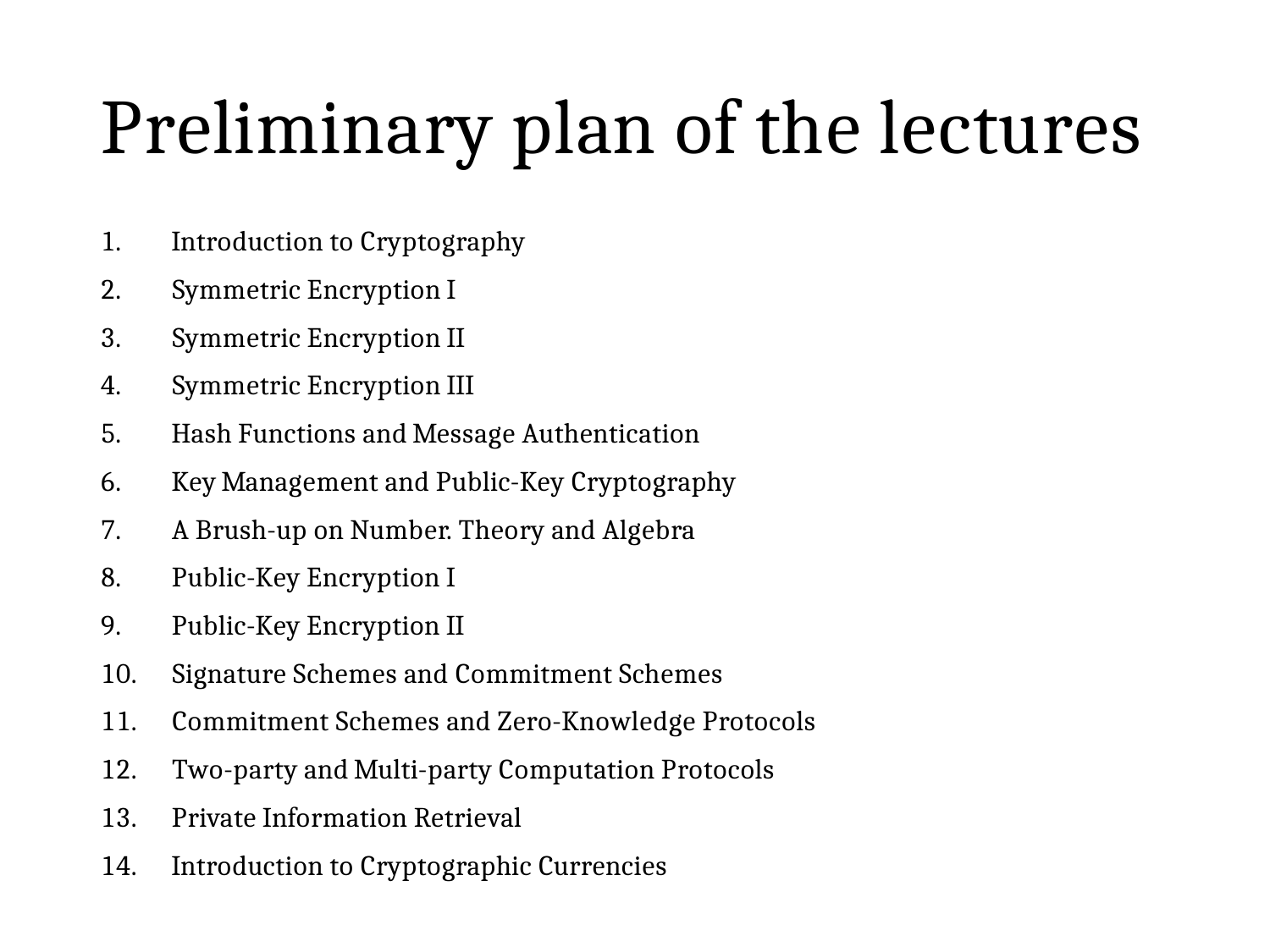

# Preliminary plan of the lectures
Introduction to Cryptography
Symmetric Encryption I
Symmetric Encryption II
Symmetric Encryption III
Hash Functions and Message Authentication
Key Management and Public-Key Cryptography
A Brush-up on Number. Theory and Algebra
Public-Key Encryption I
Public-Key Encryption II
Signature Schemes and Commitment Schemes
Commitment Schemes and Zero-Knowledge Protocols
Two-party and Multi-party Computation Protocols
Private Information Retrieval
Introduction to Cryptographic Currencies